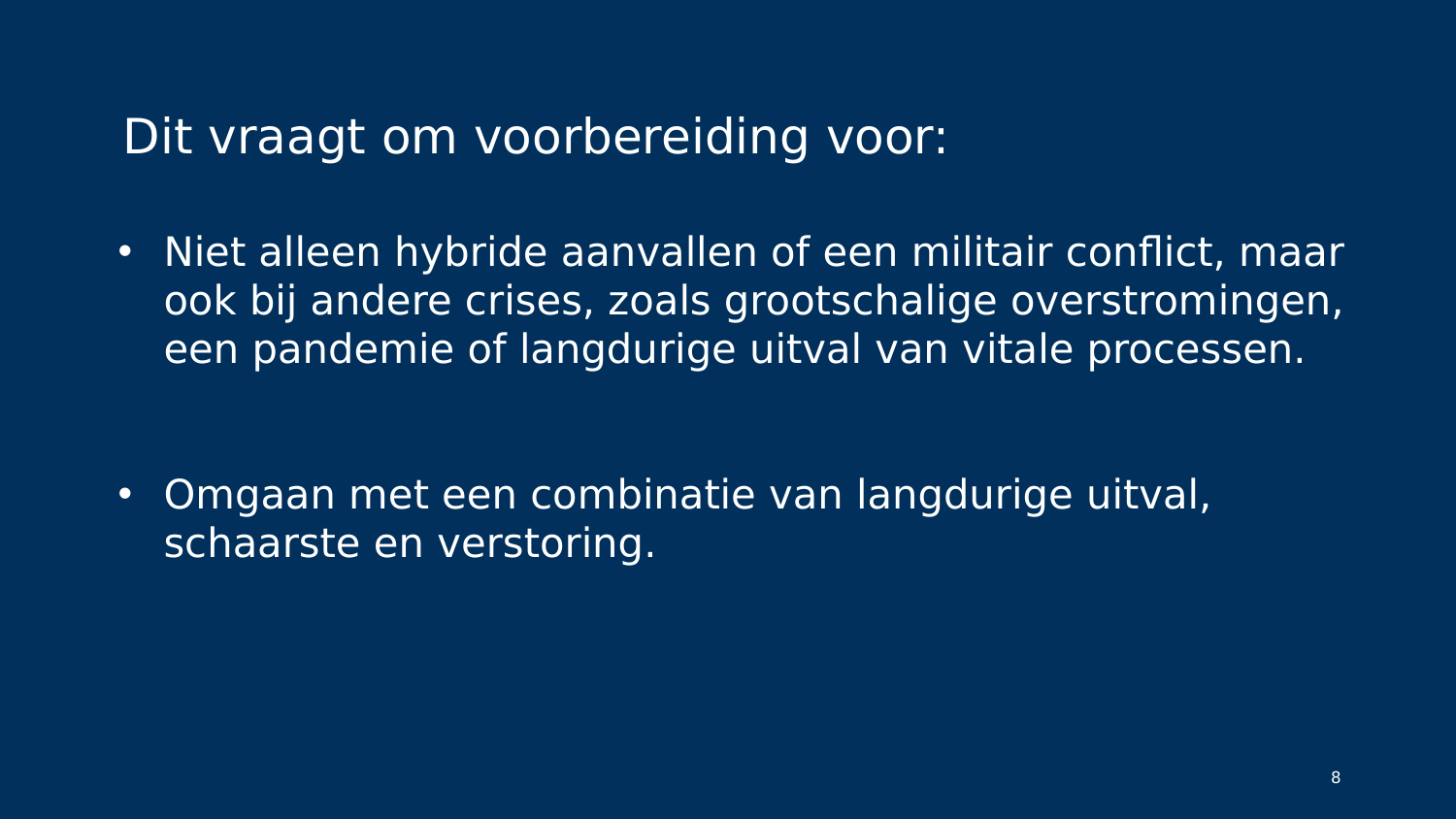

# Dit vraagt om voorbereiding voor:
Niet alleen hybride aanvallen of een militair conflict, maar ook bij andere crises, zoals grootschalige overstromingen, een pandemie of langdurige uitval van vitale processen.
Omgaan met een combinatie van langdurige uitval, schaarste en verstoring.

8